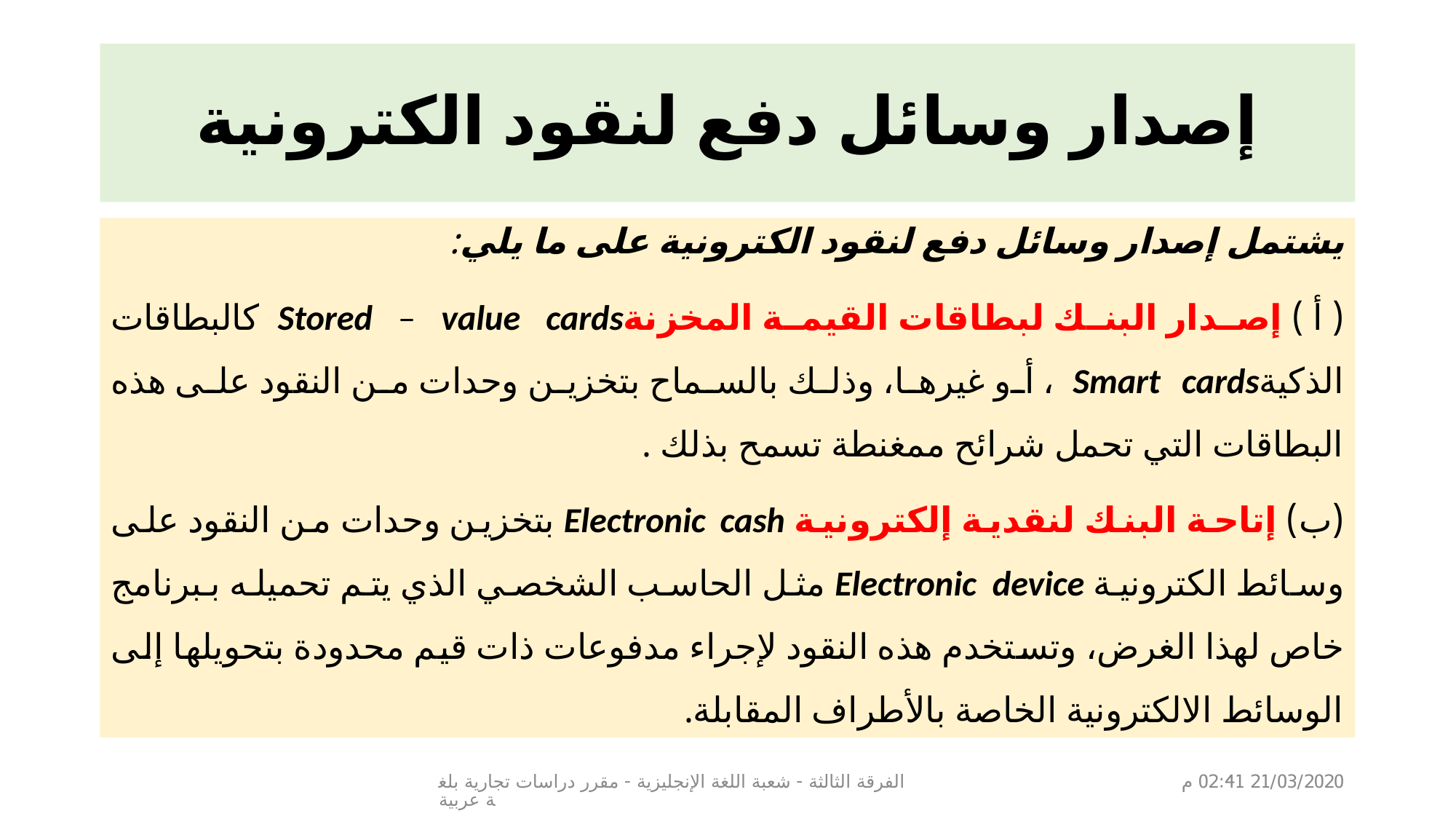

# إصدار وسائل دفع لنقود الكترونية
يشتمل إصدار وسائل دفع لنقود الكترونية على ما يلي:
( أ ) إصدار البنك لبطاقات القيمة المخزنةStored – value cards  كالبطاقات الذكيةSmart cards  ، أو غيرها، وذلك بالسماح بتخزين وحدات من النقود على هذه البطاقات التي تحمل شرائح ممغنطة تسمح بذلك .
(ب) إتاحة البنك لنقدية إلكترونية Electronic cash بتخزين وحدات من النقود على وسائط الكترونية Electronic device مثل الحاسب الشخصي الذي يتم تحميله ببرنامج خاص لهذا الغرض، وتستخدم هذه النقود لإجراء مدفوعات ذات قيم محدودة بتحويلها إلى الوسائط الالكترونية الخاصة بالأطراف المقابلة.

الفرقة الثالثة - شعبة اللغة الإنجليزية - مقرر دراسات تجارية بلغة عربية
21/03/2020 02:41 م